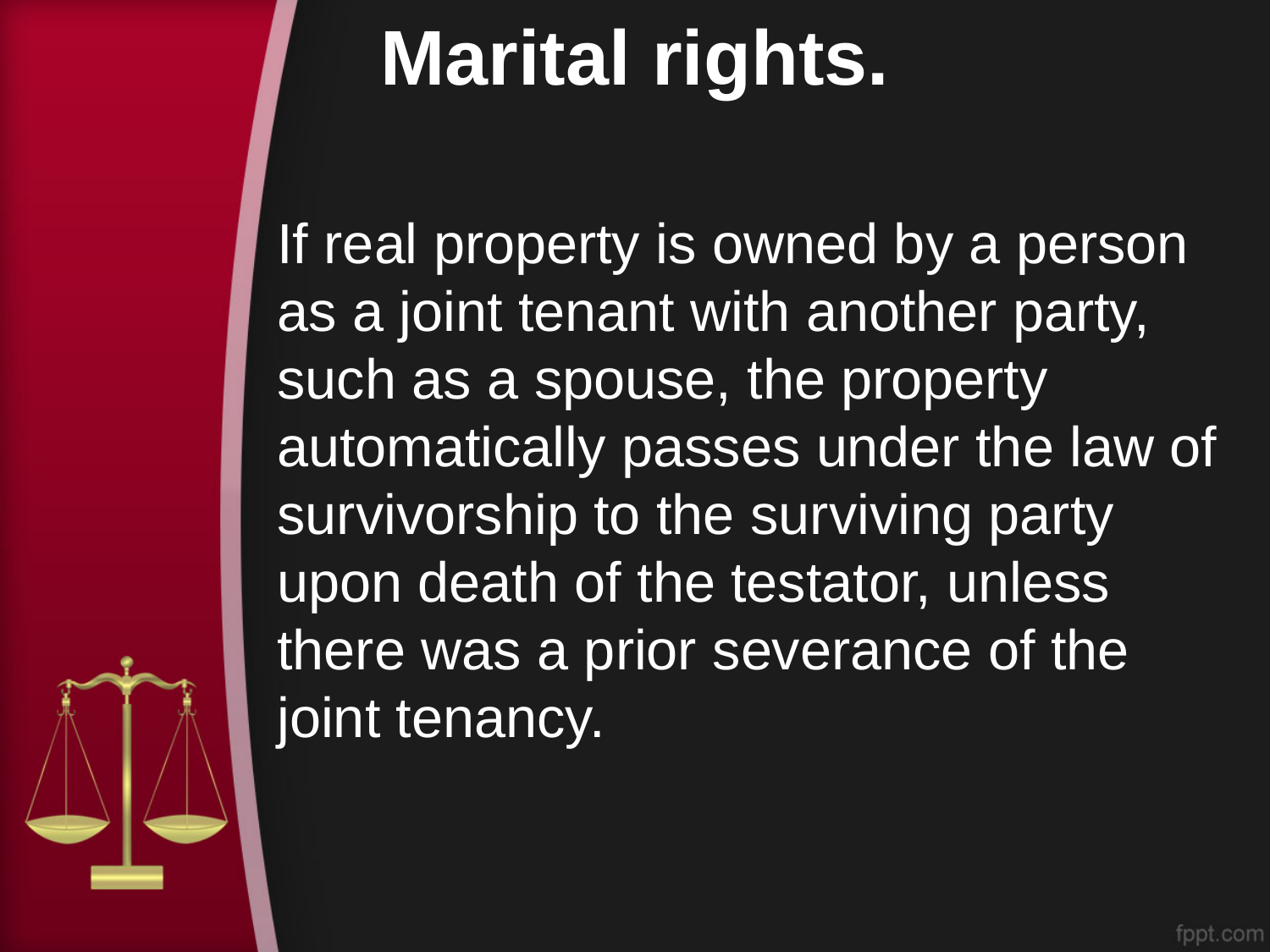

# Marital rights.
If real property is owned by a person as a joint tenant with another party, such as a spouse, the property automatically passes under the law of survivorship to the surviving party upon death of the testator, unless there was a prior severance of the joint tenancy.